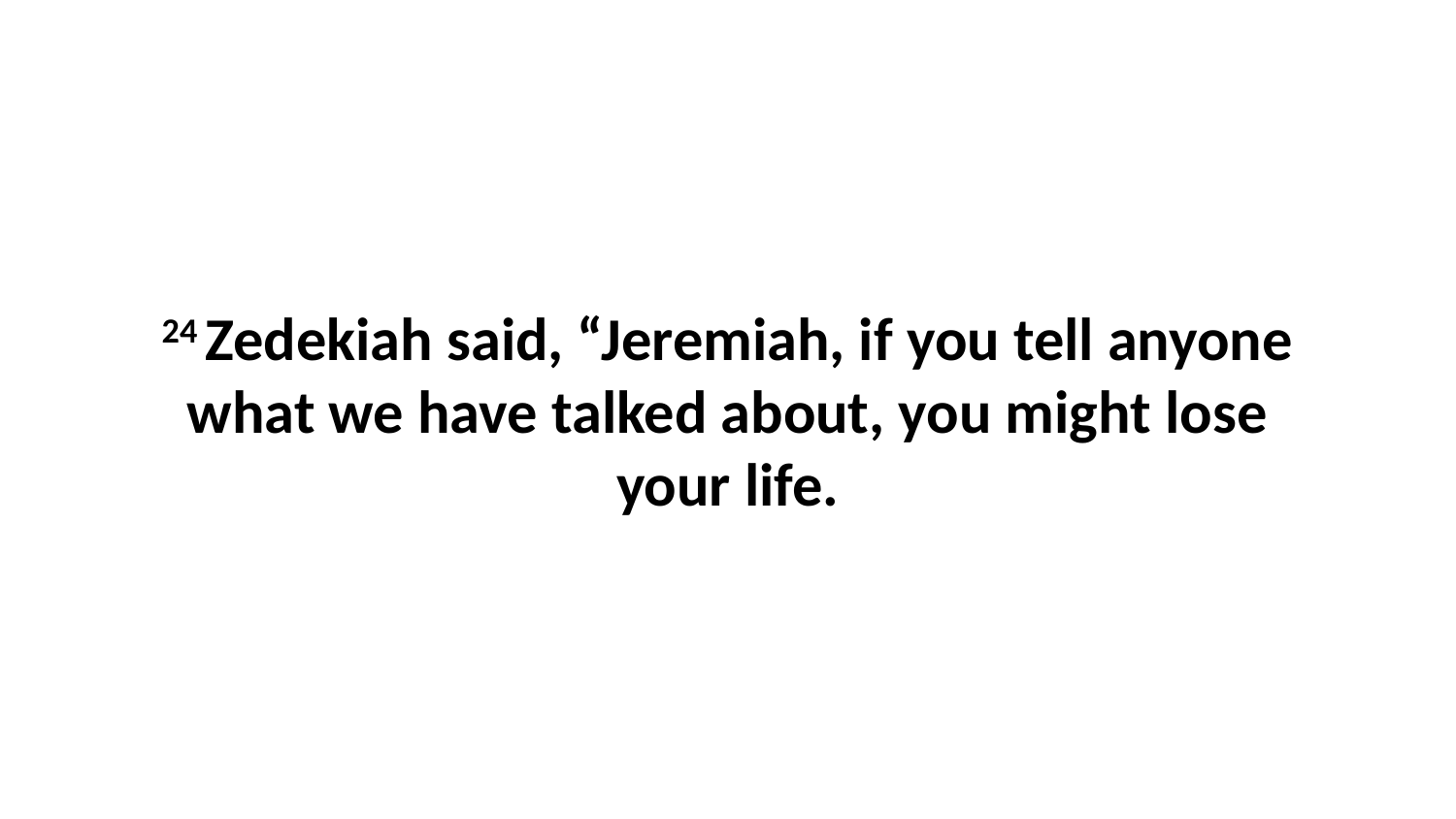

24 Zedekiah said, “Jeremiah, if you tell anyone what we have talked about, you might lose your life.